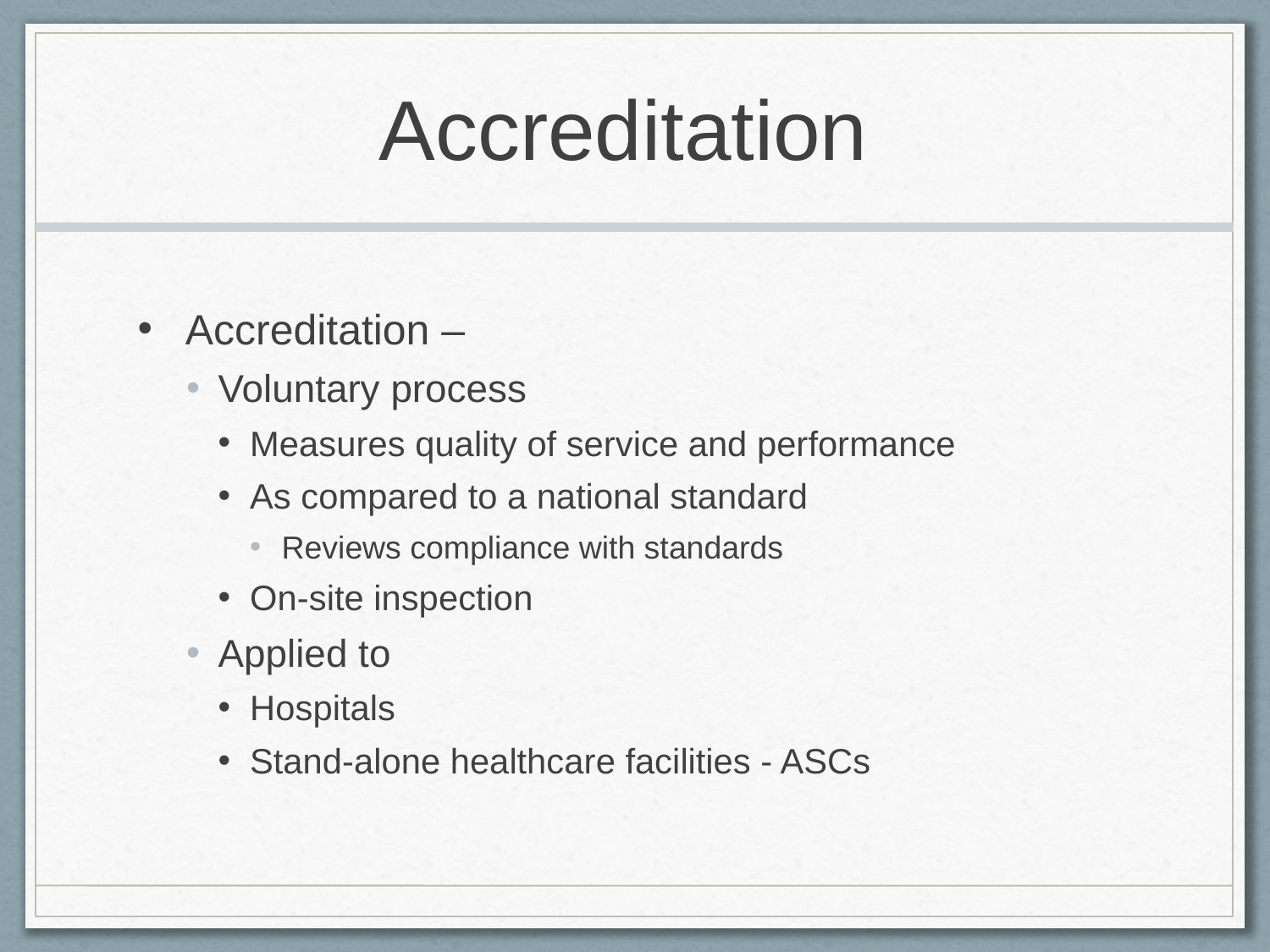

# Accreditation
Accreditation –
Voluntary process
Measures quality of service and performance
As compared to a national standard
Reviews compliance with standards
On-site inspection
Applied to
Hospitals
Stand-alone healthcare facilities - ASCs